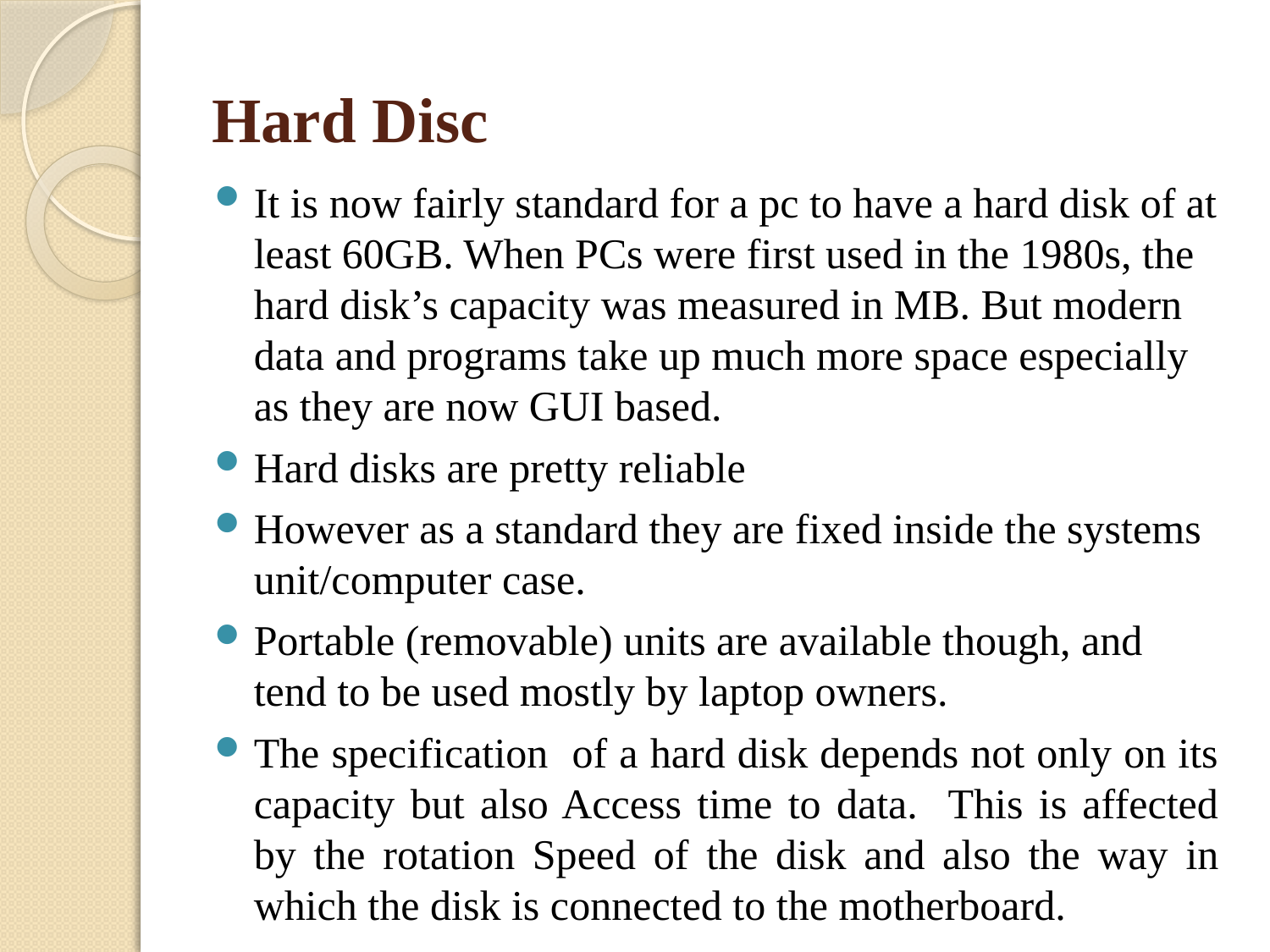

# Hard Disc
It is now fairly standard for a pc to have a hard disk of at least 60GB. When PCs were first used in the 1980s, the hard disk’s capacity was measured in MB. But modern data and programs take up much more space especially as they are now GUI based.
Hard disks are pretty reliable
However as a standard they are fixed inside the systems unit/computer case.
Portable (removable) units are available though, and tend to be used mostly by laptop owners.
The specification  of a hard disk depends not only on its capacity but also Access time to data.  This is affected by the rotation Speed of the disk and also the way in which the disk is connected to the motherboard.